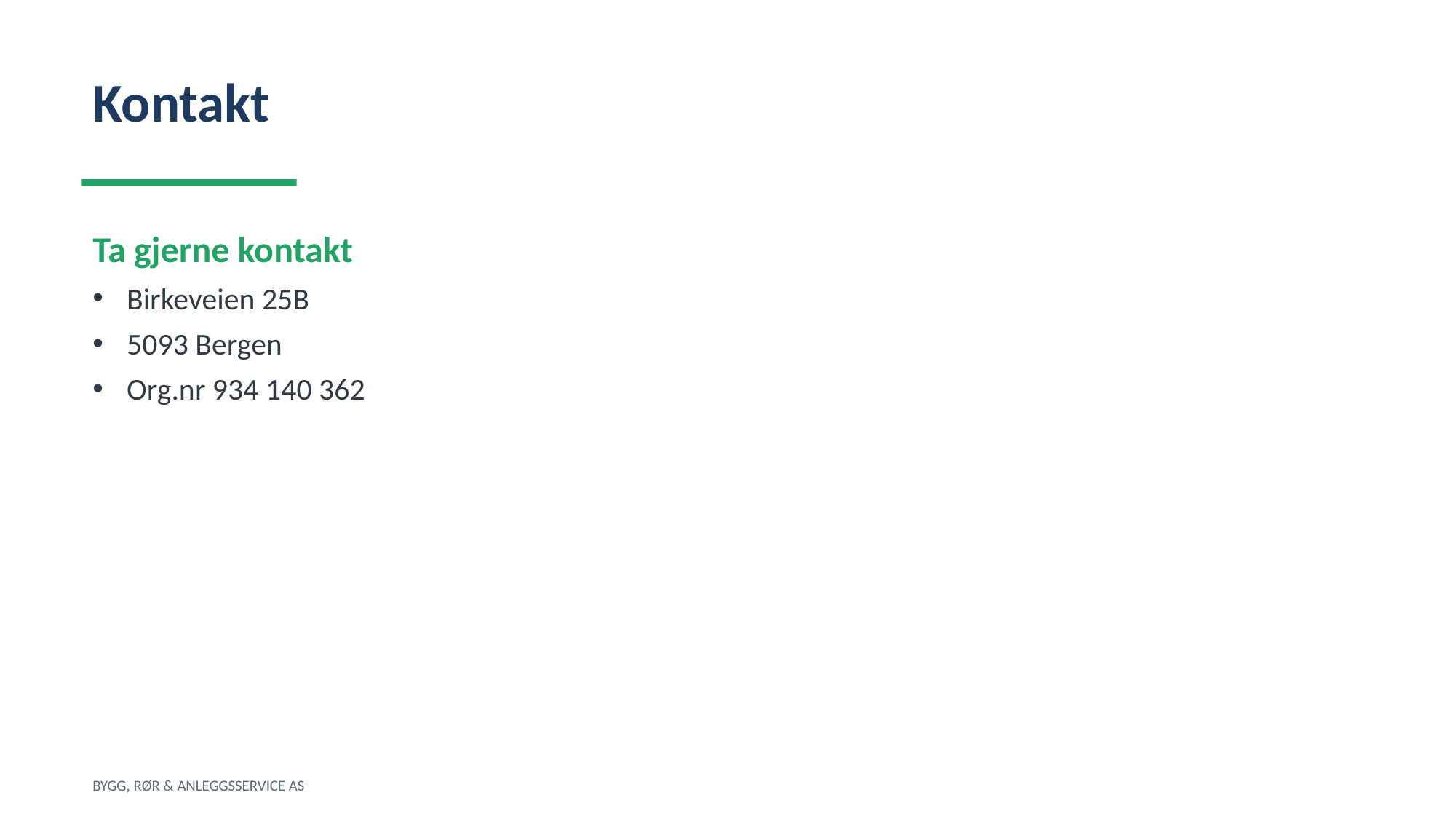

Kontakt

Ta gjerne kontakt
Birkeveien 25B
5093 Bergen
Org.nr 934 140 362
BYGG, RØR & ANLEGGSSERVICE AS